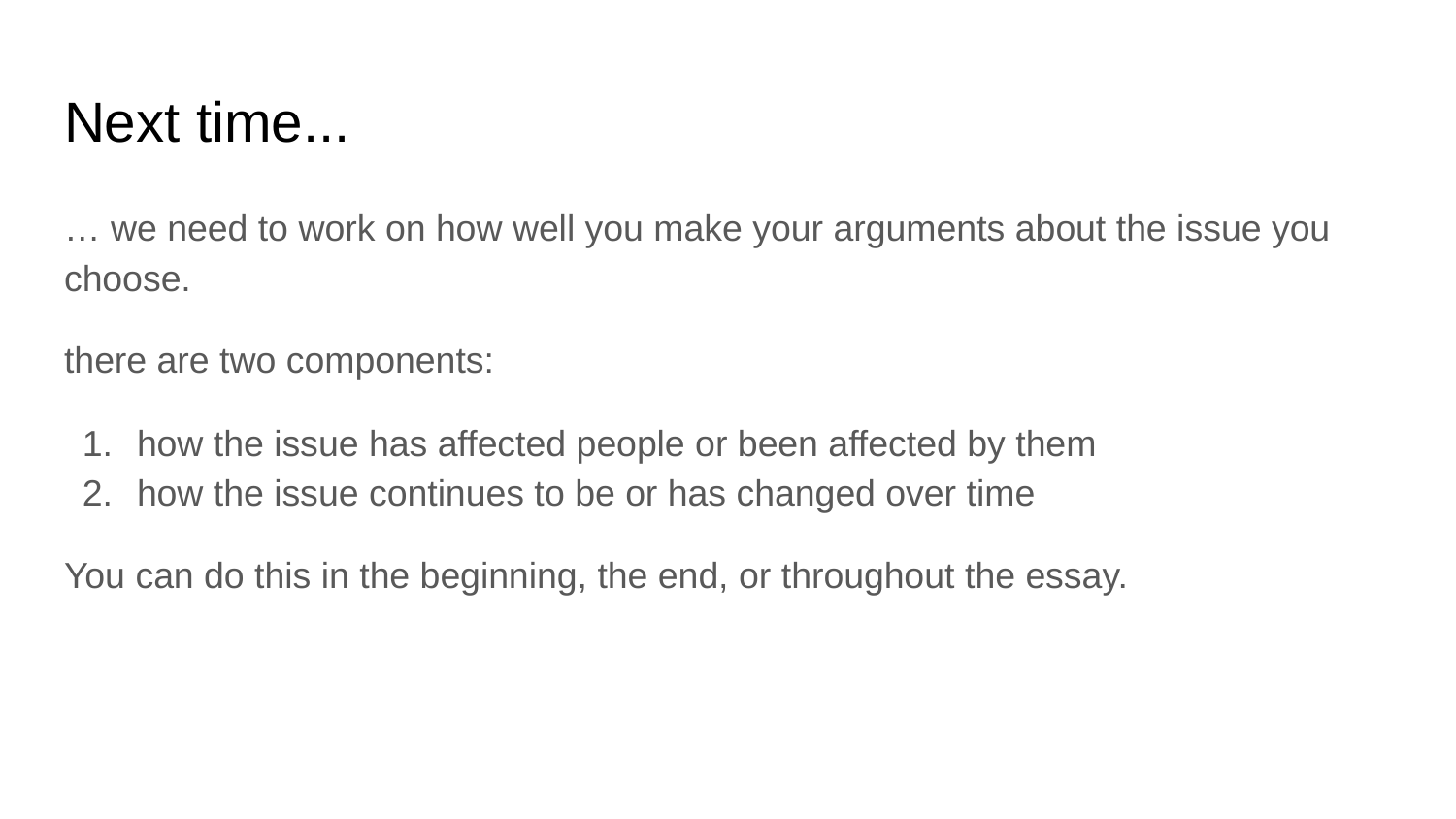

# Next time...
… we need to work on how well you make your arguments about the issue you choose.
there are two components:
how the issue has affected people or been affected by them
how the issue continues to be or has changed over time
You can do this in the beginning, the end, or throughout the essay.